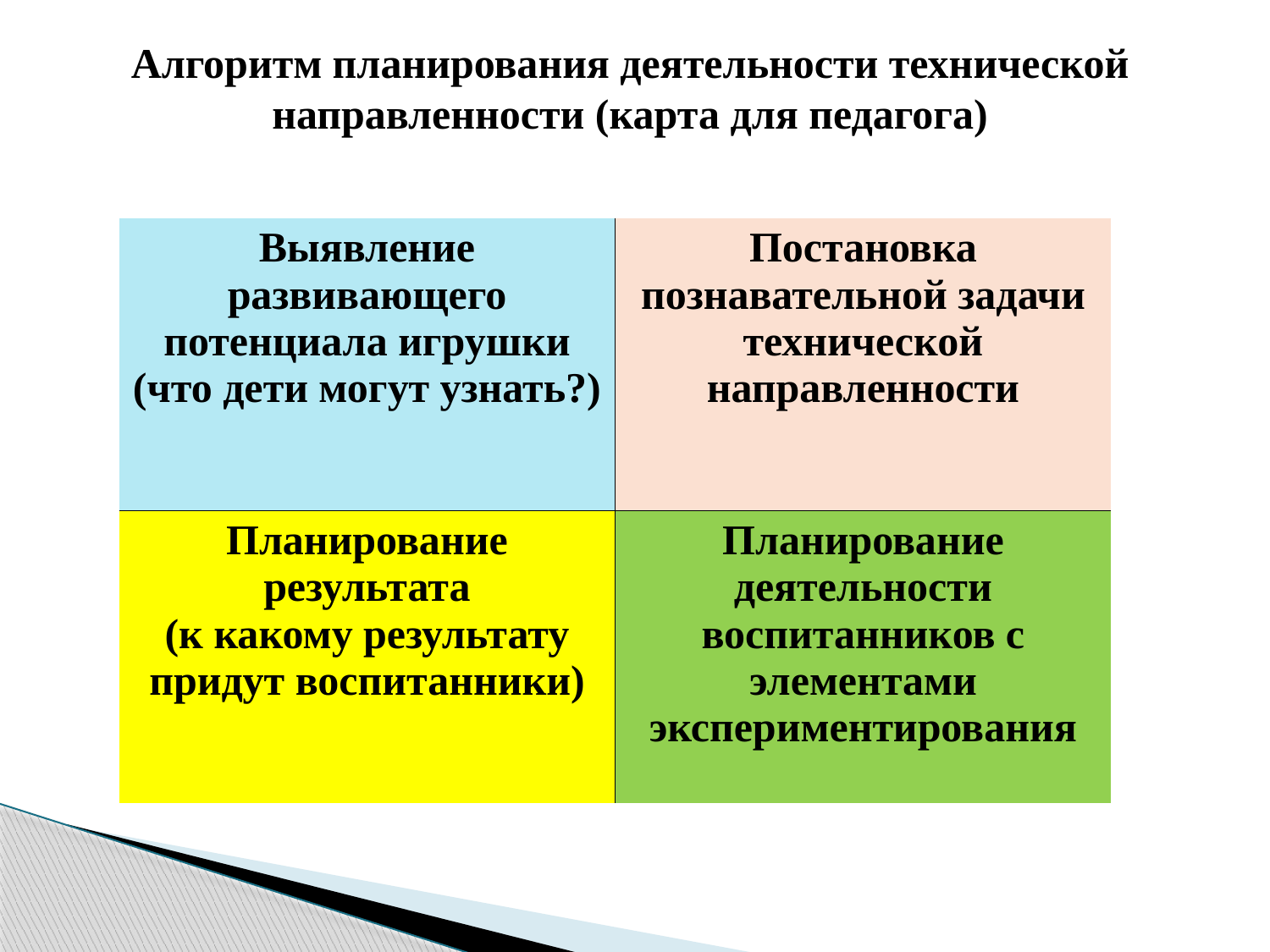

Алгоритм планирования деятельности технической направленности (карта для педагога)
| Выявление развивающего потенциала игрушки (что дети могут узнать?) | Постановка познавательной задачи технической направленности |
| --- | --- |
| Планирование результата (к какому результату придут воспитанники) | Планирование деятельности воспитанников с элементами экспериментирования |